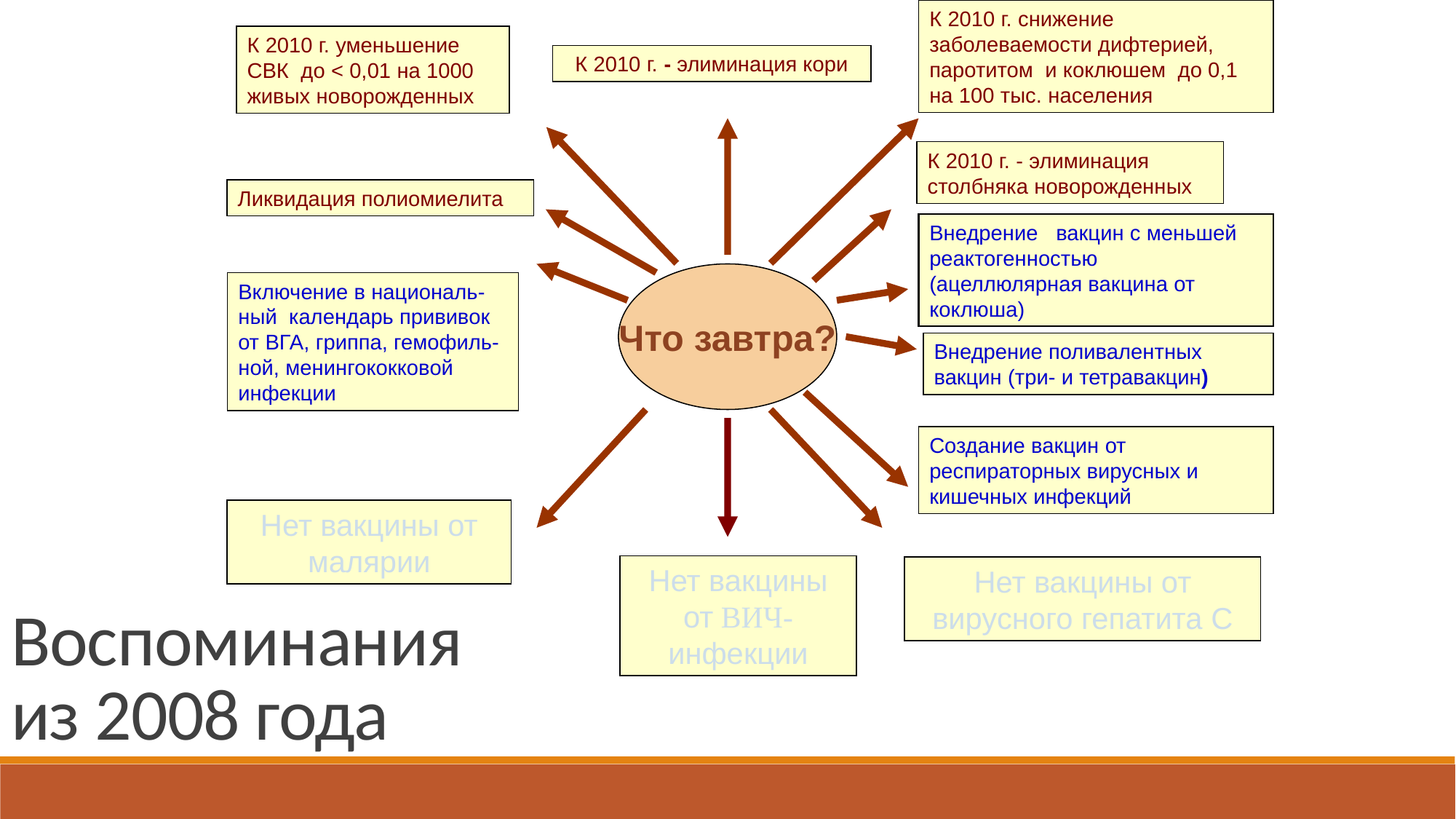

К 2010 г. снижение заболеваемости дифтерией, паротитом  и коклюшем  до 0,1 на 100 тыс. населения
К 2010 г. уменьшение СВК  до < 0,01 на 1000 живых новорожденных
К 2010 г. - элиминация кори

К 2010 г. - элиминация столбняка новорожденных
Ликвидация полиомиелита

Внедрение   вакцин с меньшей реактогенностью  (ацеллюлярная вакцина от коклюша)

Что завтра?
Включение в националь-ный  календарь прививок от ВГА, гриппа, гемофиль-ной, менингококковой  инфекции

Внедрение поливалентных вакцин (три- и тетравакцин)

Создание вакцин от респираторных вирусных и кишечных инфекций
Нет вакцины от малярии
Нет вакцины от ВИЧ-инфекции
Нет вакцины от вирусного гепатита С
Воспоминания
из 2008 года